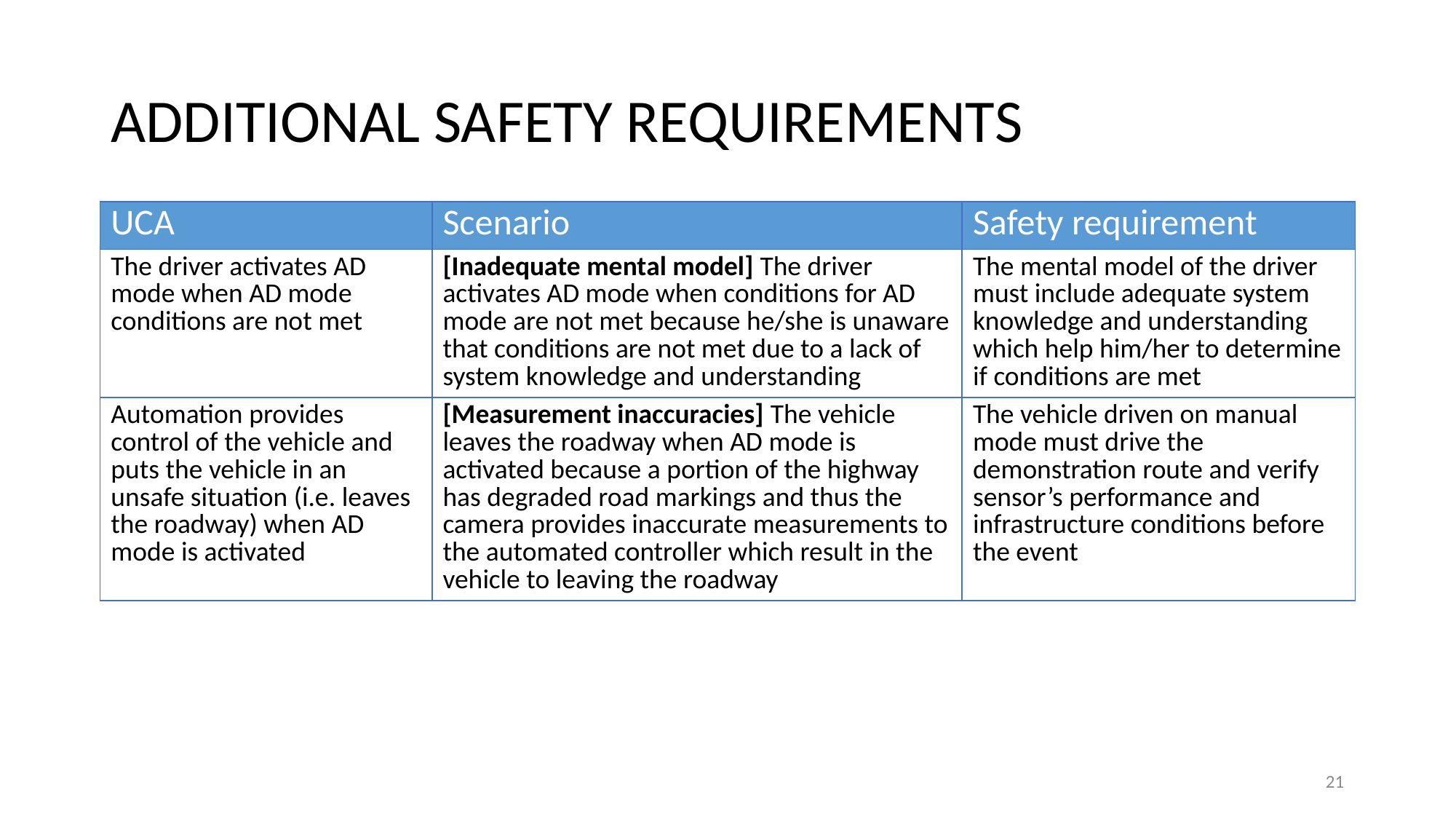

# ADDITIONAL SAFETY REQUIREMENTS
| UCA | Scenario | Safety requirement |
| --- | --- | --- |
| The driver activates AD mode when AD mode conditions are not met | [Inadequate mental model] The driver activates AD mode when conditions for AD mode are not met because he/she is unaware that conditions are not met due to a lack of system knowledge and understanding | The mental model of the driver must include adequate system knowledge and understanding which help him/her to determine if conditions are met |
| Automation provides control of the vehicle and puts the vehicle in an unsafe situation (i.e. leaves the roadway) when AD mode is activated | [Measurement inaccuracies] The vehicle leaves the roadway when AD mode is activated because a portion of the highway has degraded road markings and thus the camera provides inaccurate measurements to the automated controller which result in the vehicle to leaving the roadway | The vehicle driven on manual mode must drive the demonstration route and verify sensor’s performance and infrastructure conditions before the event |
21